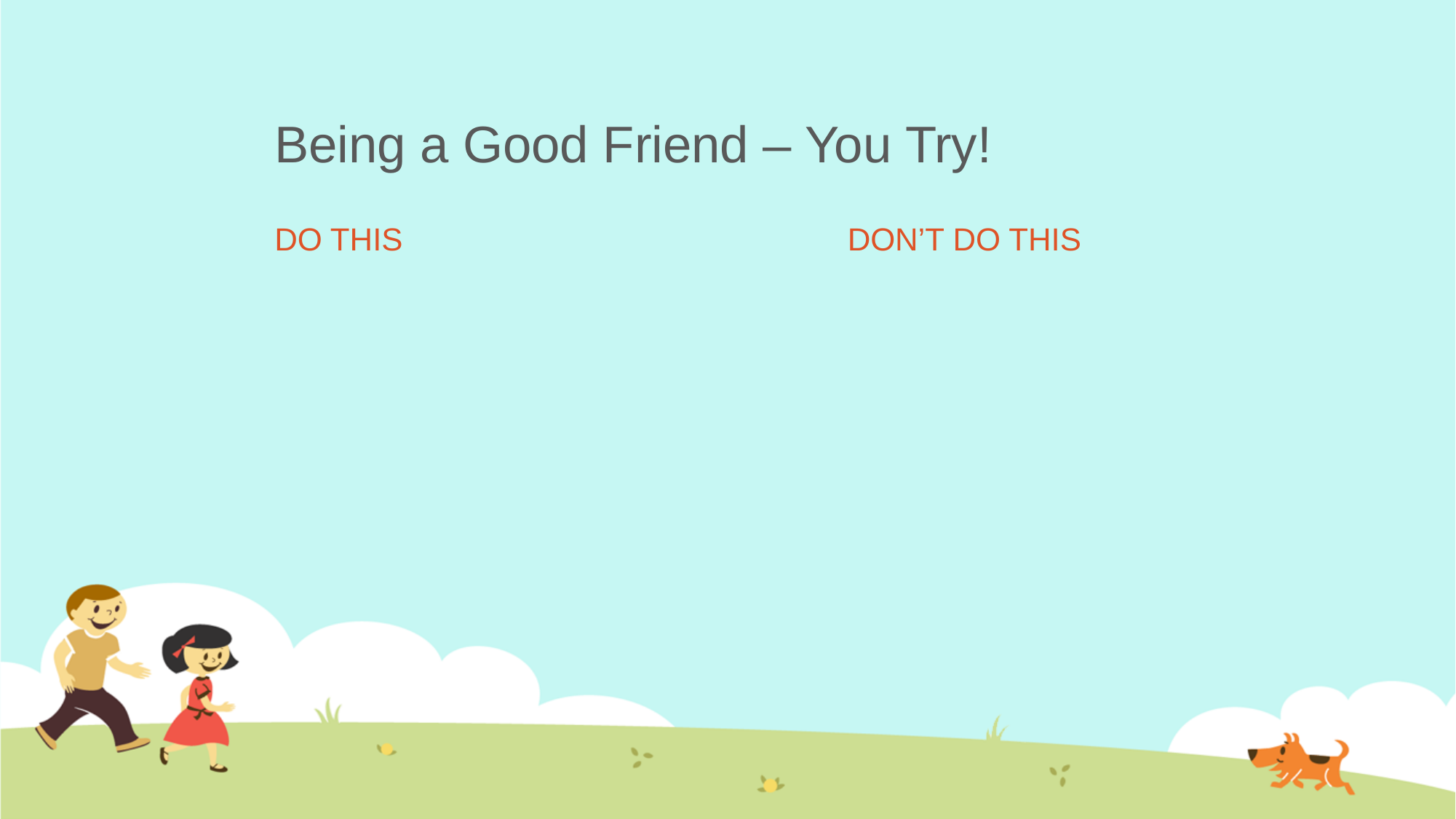

# Being a Good Friend – You Try!
DO THIS
DON’T DO THIS